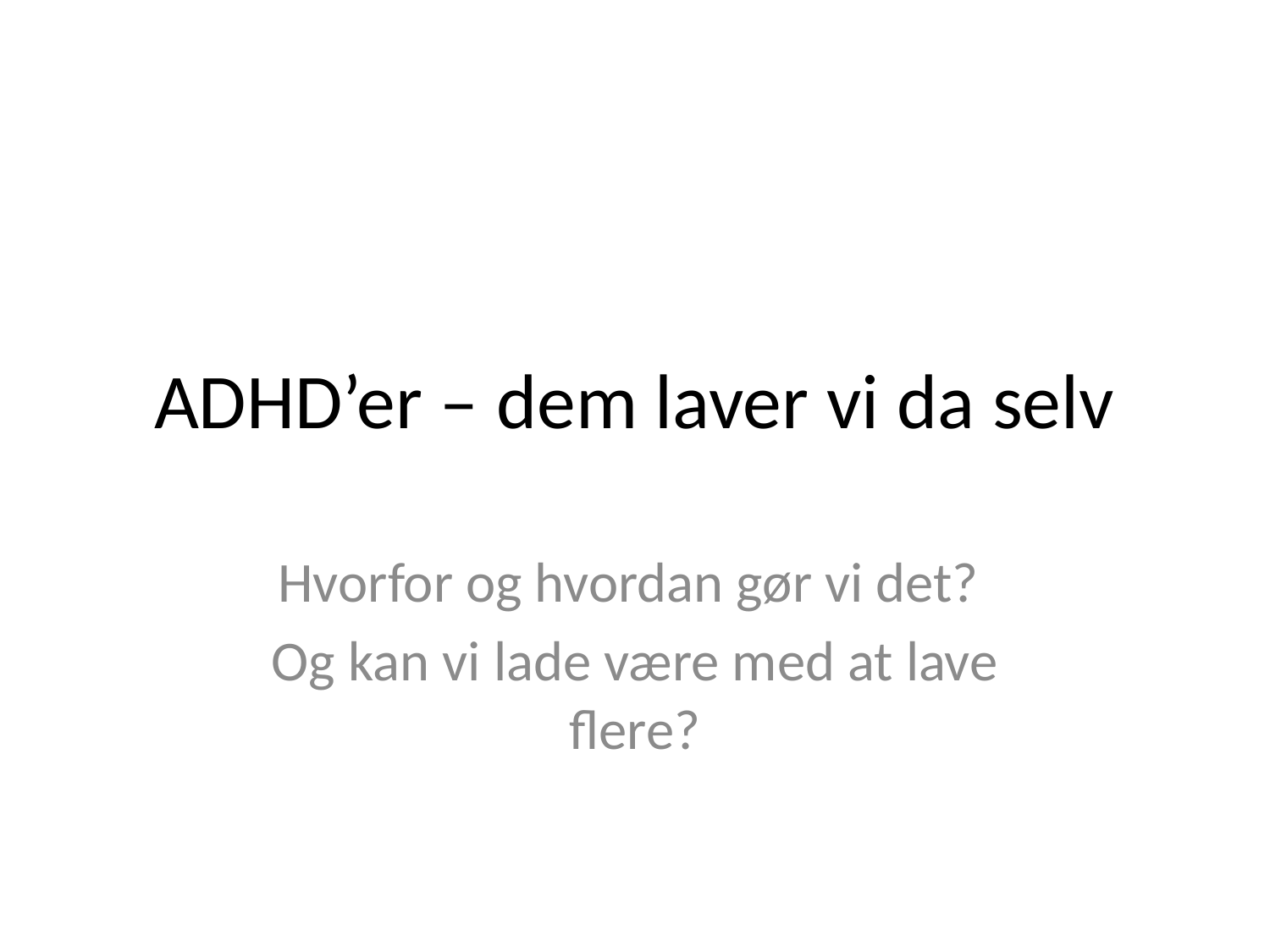

# ADHD’er – dem laver vi da selv
Hvorfor og hvordan gør vi det?
Og kan vi lade være med at lave flere?